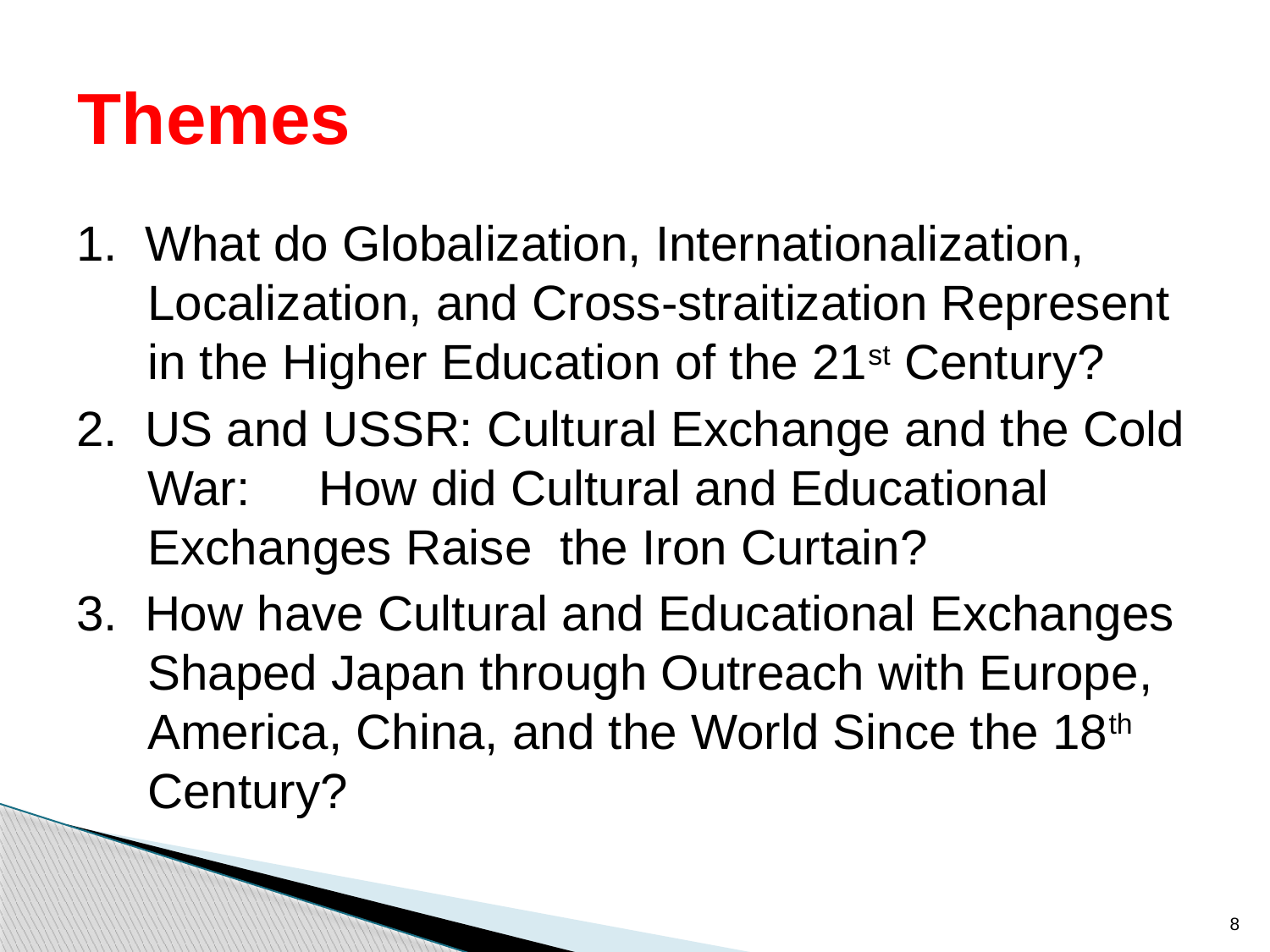

# Themes
1.  What do Globalization, Internationalization, Localization, and Cross-straitization Represent in the Higher Education of the 21st Century?
2.  US and USSR: Cultural Exchange and the Cold War:     How did Cultural and Educational Exchanges Raise  the Iron Curtain?
3.  How have Cultural and Educational Exchanges Shaped Japan through Outreach with Europe, America, China, and the World Since the 18th Century?

8